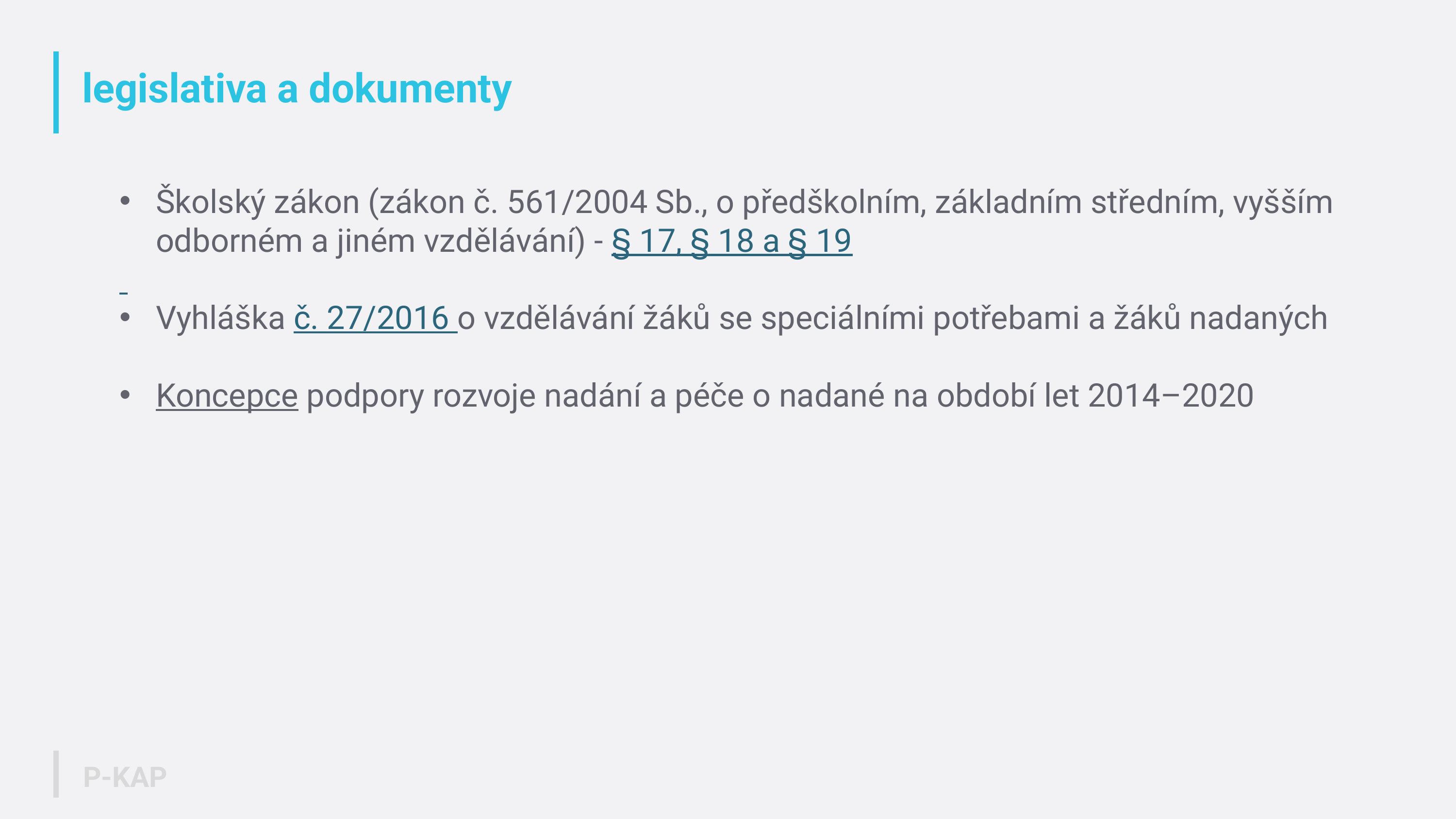

# legislativa a dokumenty

Školský zákon (zákon č. 561/2004 Sb., o předškolním, základním středním, vyšším odborném a jiném vzdělávání) - § 17, § 18 a § 19

Vyhláška č. 27/2016 o vzdělávání žáků se speciálními potřebami a žáků nadaných

Koncepce podpory rozvoje nadání a péče o nadané na období let 2014–2020